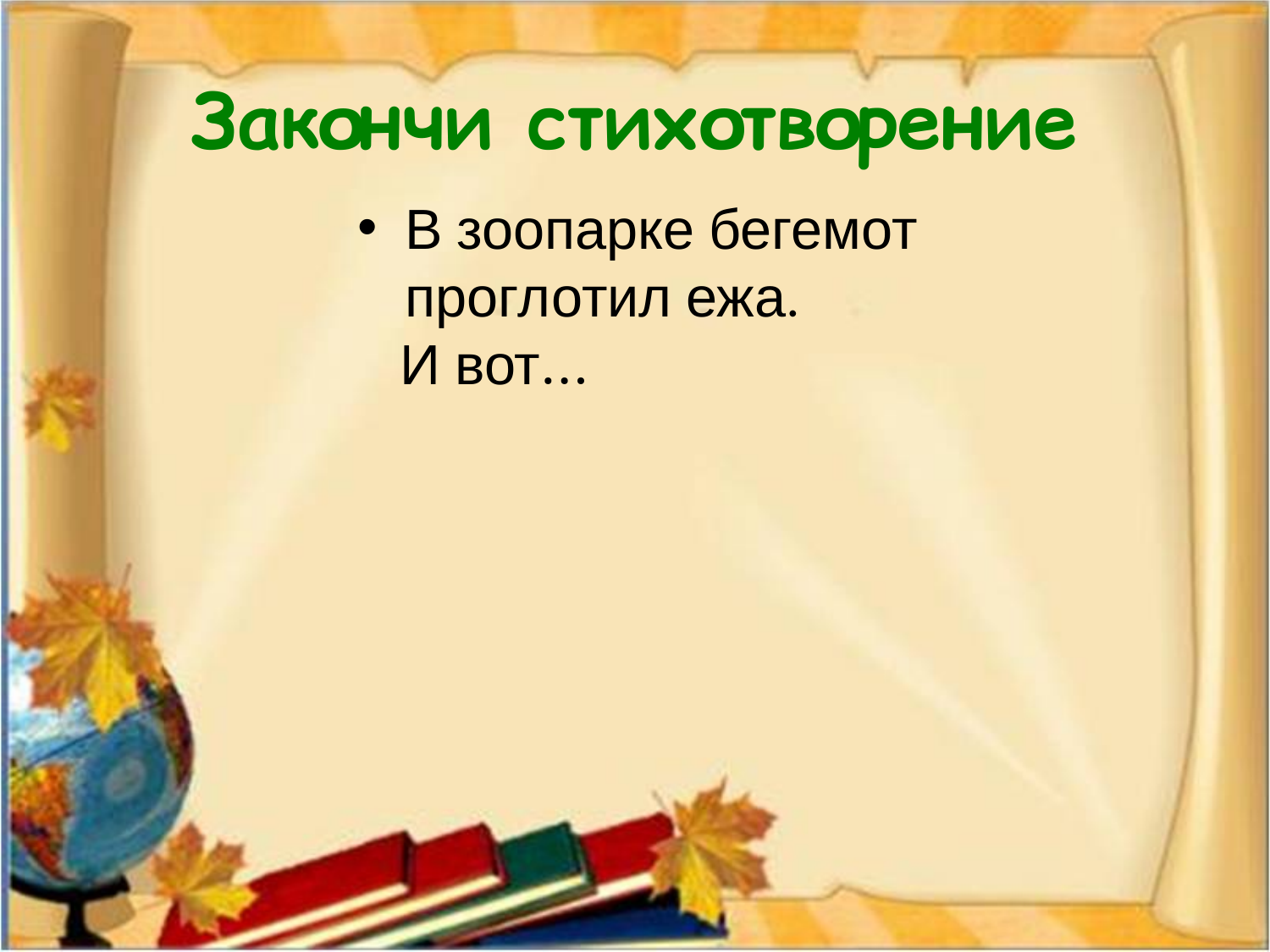

# Закончи стихотворение
В зоопарке бегемот проглотил ежа.
   И вот…